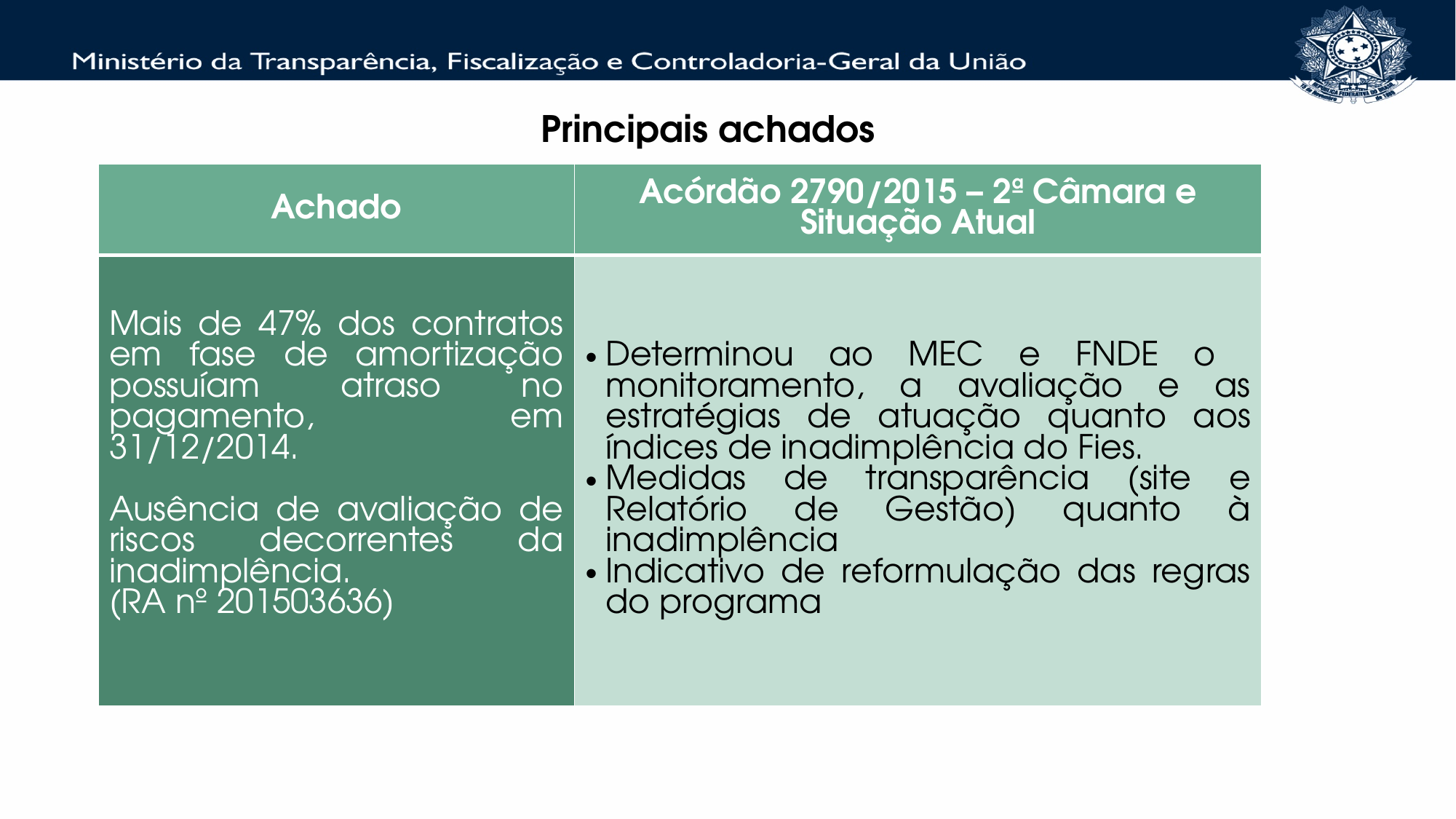

Principais achados
| Achado | Acórdão 2790/2015 – 2ª Câmara e Situação Atual |
| --- | --- |
| Mais de 47% dos contratos em fase de amortização possuíam atraso no pagamento, em 31/12/2014. Ausência de avaliação de riscos decorrentes da inadimplência. (RA nº 201503636) | Determinou ao MEC e FNDE o monitoramento, a avaliação e as estratégias de atuação quanto aos índices de inadimplência do Fies. Medidas de transparência (site e Relatório de Gestão) quanto à inadimplência Indicativo de reformulação das regras do programa |